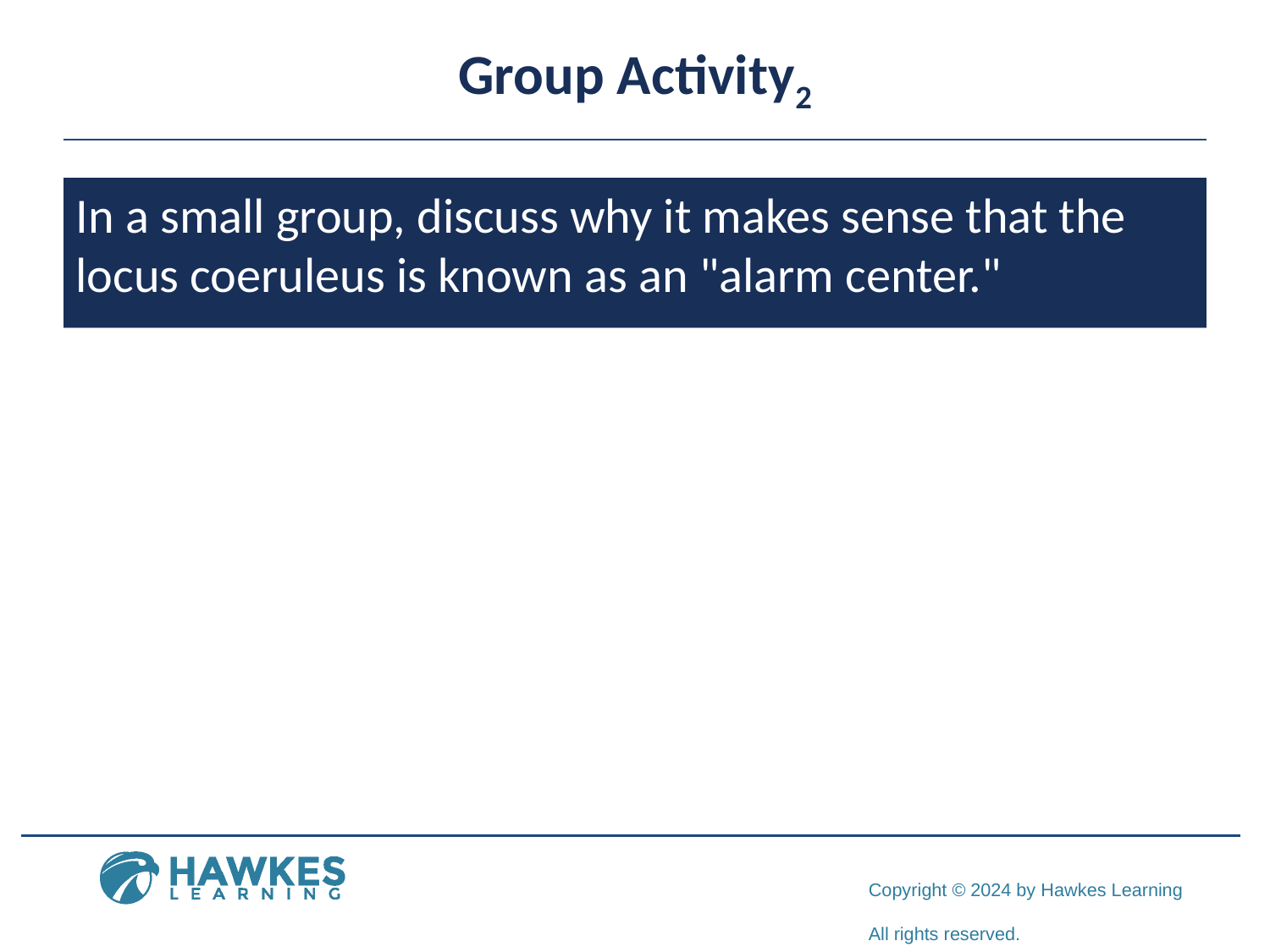

# Group Activity2
In a small group, discuss why it makes sense that the locus coeruleus is known as an "alarm center."